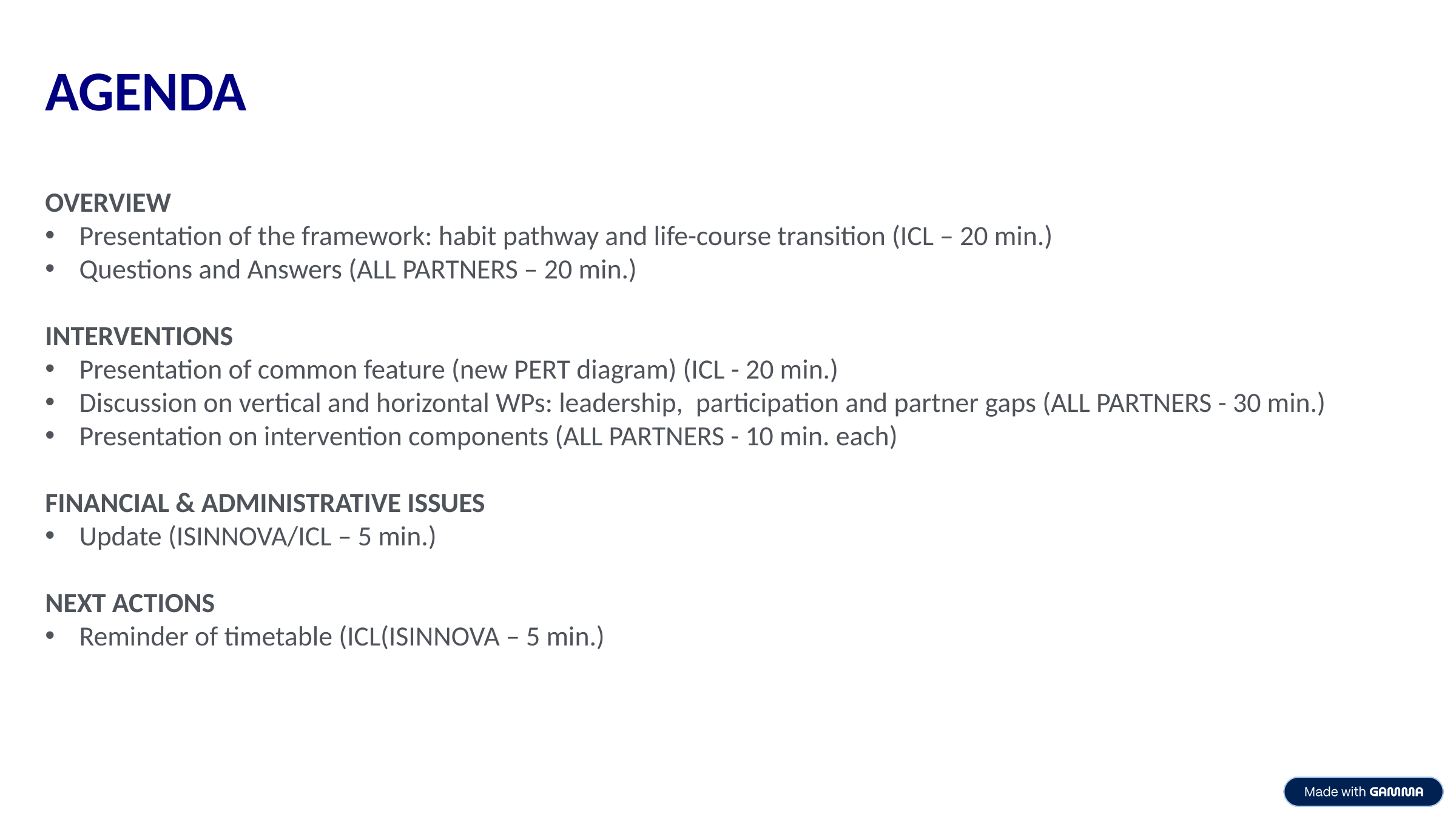

AGENDA
OVERVIEW
Presentation of the framework: habit pathway and life-course transition (ICL – 20 min.)
Questions and Answers (ALL PARTNERS – 20 min.)

INTERVENTIONS
Presentation of common feature (new PERT diagram) (ICL - 20 min.)
Discussion on vertical and horizontal WPs: leadership,  participation and partner gaps (ALL PARTNERS - 30 min.)
Presentation on intervention components (ALL PARTNERS - 10 min. each)

FINANCIAL & ADMINISTRATIVE ISSUES
Update (ISINNOVA/ICL – 5 min.)

NEXT ACTIONS
Reminder of timetable (ICL(ISINNOVA – 5 min.)

Core Parameters
Action Type: Research & Innovation Action (RIA)
Total Budget: €10 million
Projects Funded: 2
Opens: February 10, 2026
Closes: April 16, 2026